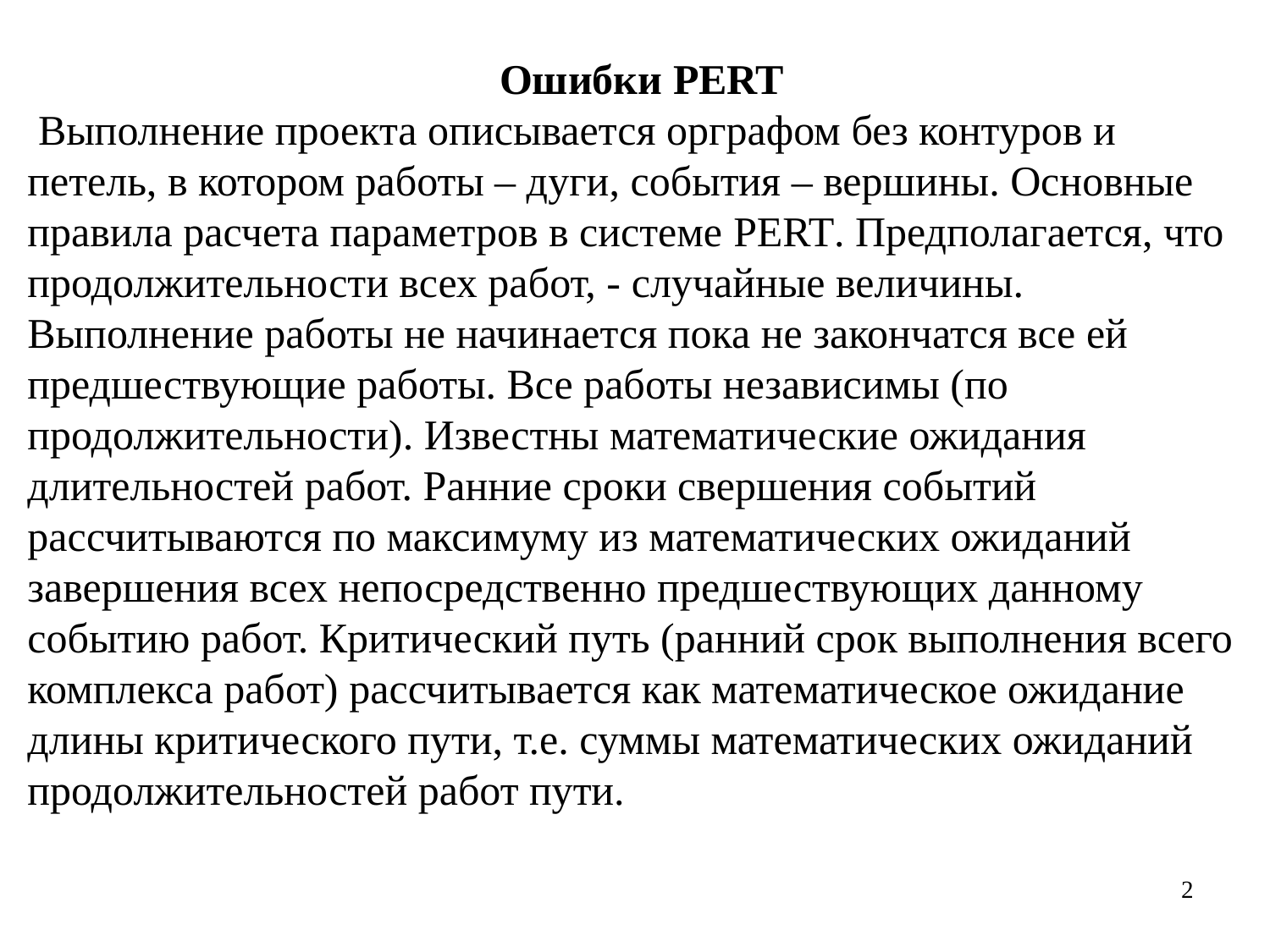

Ошибки PERT
 Выполнение проекта описывается орграфом без контуров и петель, в котором работы – дуги, события – вершины. Основные правила расчета параметров в системе PERT. Предполагается, что продолжительности всех работ, - случайные величины. Выполнение работы не начинается пока не закончатся все ей предшествующие работы. Все работы независимы (по продолжительности). Известны математические ожидания длительностей работ. Ранние сроки свершения событий рассчитываются по максимуму из математических ожиданий завершения всех непосредственно предшествующих данному событию работ. Критический путь (ранний срок выполнения всего комплекса работ) рассчитывается как математическое ожидание длины критического пути, т.е. суммы математических ожиданий продолжительностей работ пути.

2